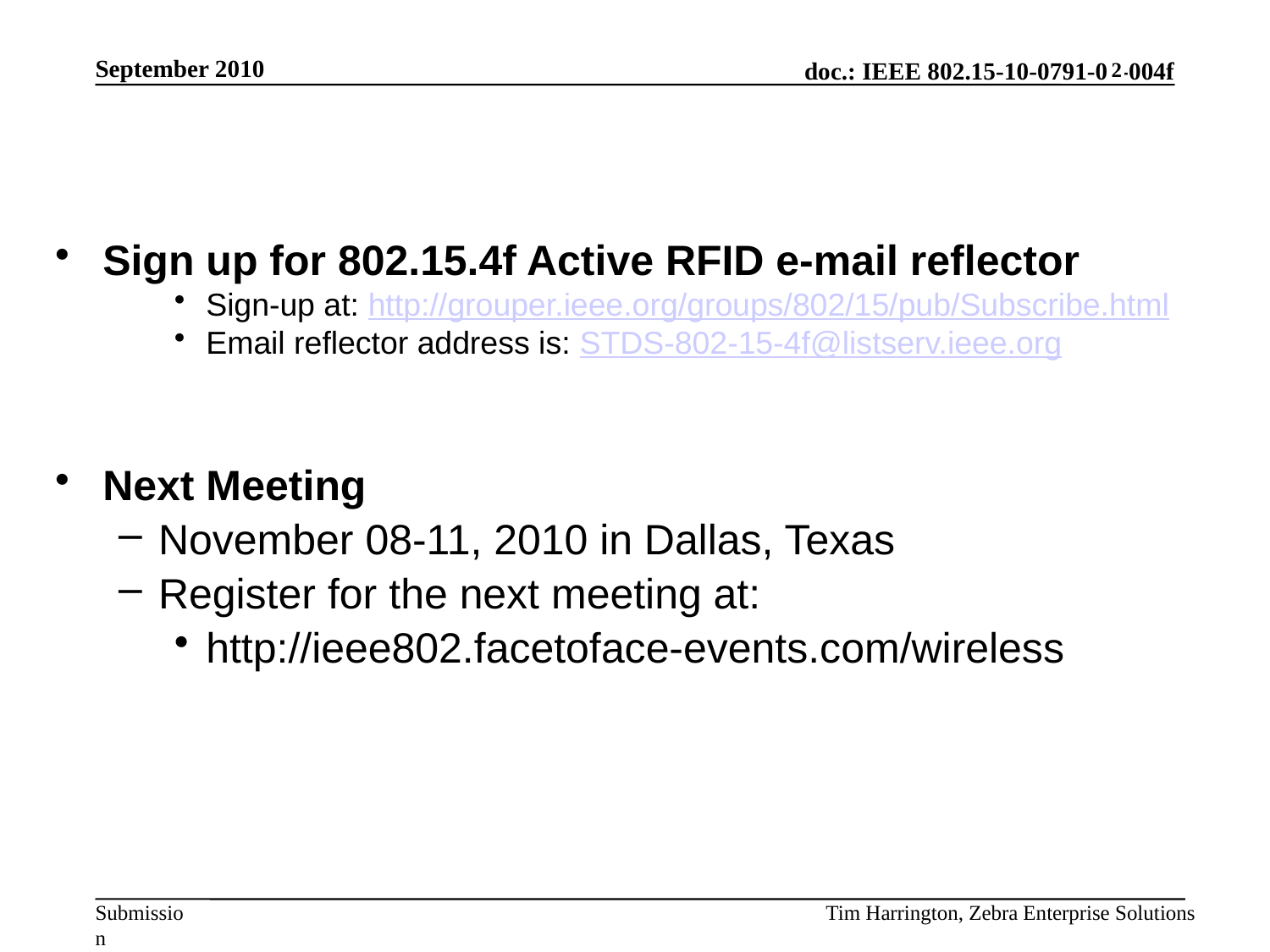

2
1
September 2010

Sign up for 802.15.4f Active RFID e-mail reflector
Sign-up at: http://grouper.ieee.org/groups/802/15/pub/Subscribe.html
Email reflector address is: STDS-802-15-4f@listserv.ieee.org

Next Meeting
November 08-11, 2010 in Dallas, Texas
Register for the next meeting at:
http://ieee802.facetoface-events.com/wireless
Tim Harrington, Zebra Enterprise Solutions